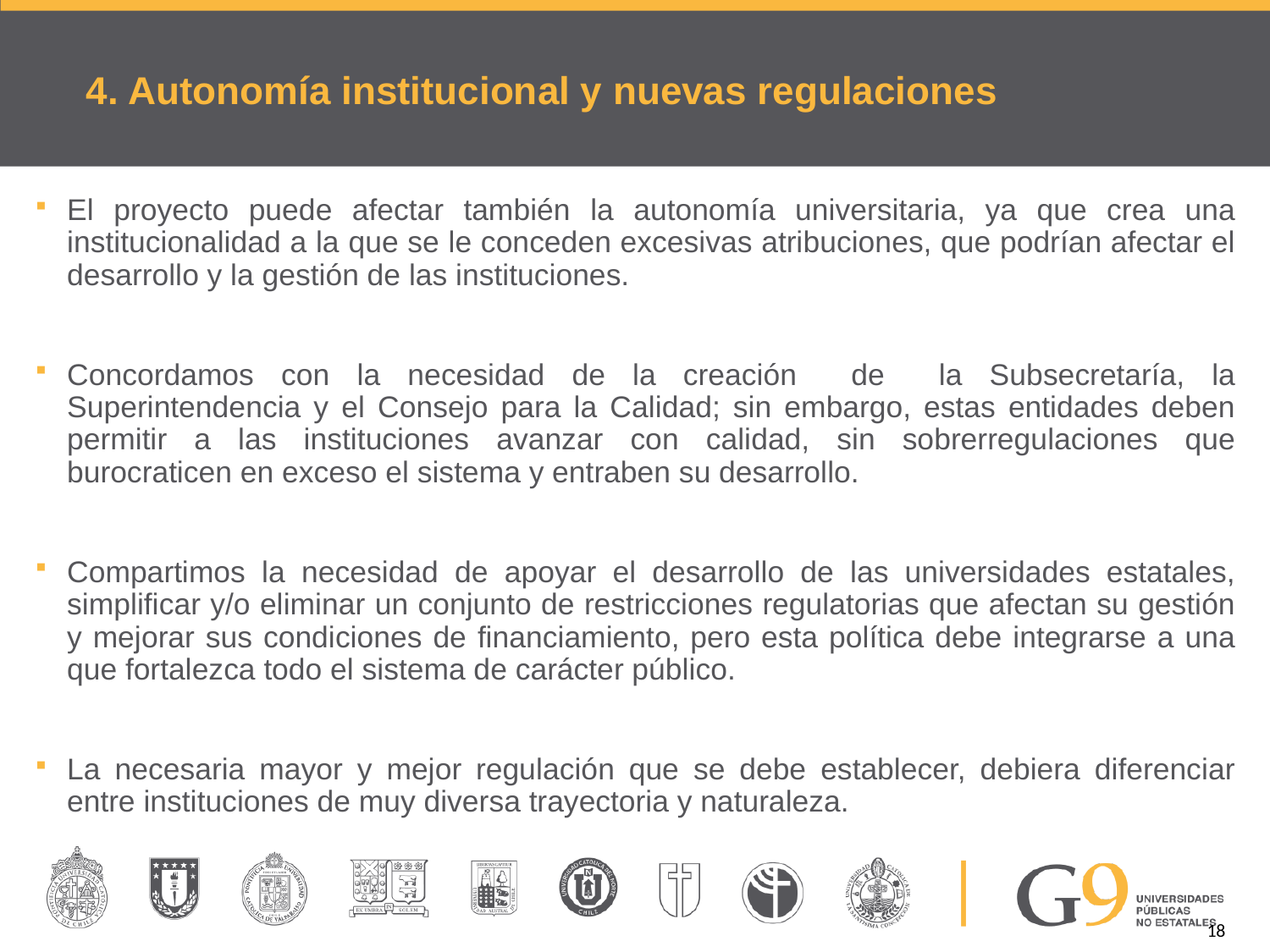

# 4. Autonomía institucional y nuevas regulaciones
El proyecto puede afectar también la autonomía universitaria, ya que crea una institucionalidad a la que se le conceden excesivas atribuciones, que podrían afectar el desarrollo y la gestión de las instituciones.

Concordamos con la necesidad de la creación  de  la Subsecretaría, la Superintendencia y el Consejo para la Calidad; sin embargo, estas entidades deben permitir a las instituciones avanzar con calidad, sin sobrerregulaciones que burocraticen en exceso el sistema y entraben su desarrollo.

Compartimos la necesidad de apoyar el desarrollo de las universidades estatales, simplificar y/o eliminar un conjunto de restricciones regulatorias que afectan su gestión y mejorar sus condiciones de financiamiento, pero esta política debe integrarse a una que fortalezca todo el sistema de carácter público.

La necesaria mayor y mejor regulación que se debe establecer, debiera diferenciar entre instituciones de muy diversa trayectoria y naturaleza.